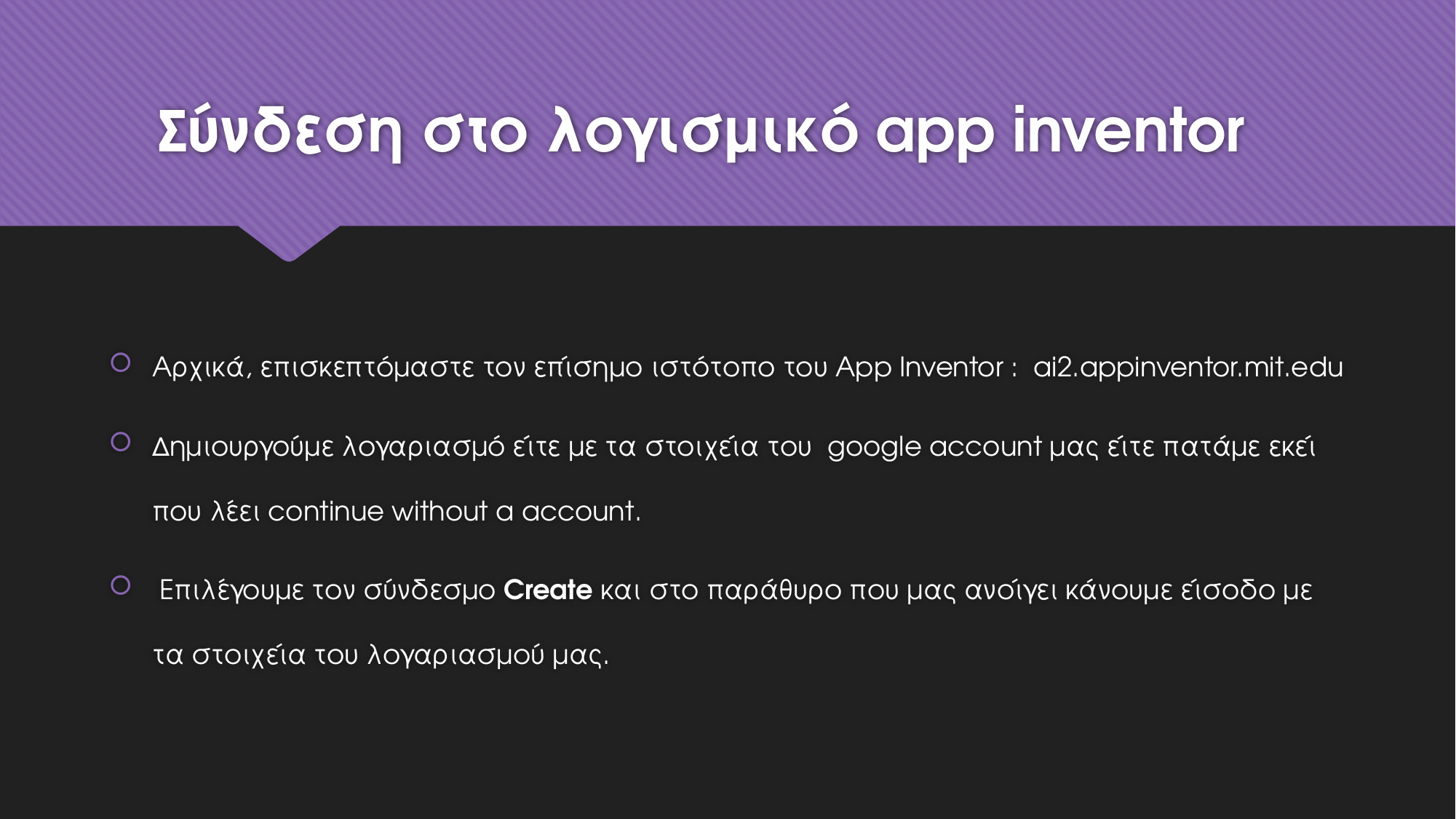

# Σύνδεση στο λογισμικό app inventor

Αρχικά, επισκεπτόμαστε τον επίσημο ιστότοπο του App Inventor :  ai2.appinventor.mit.edu
Δημιουργούμε λογαριασμό είτε με τα στοιχεία του  google account μας είτε πατάμε εκεί που λέει continue without a account.
 Επιλέγουμε τον σύνδεσμο Create και στο παράθυρο που μας ανοίγει κάνουμε είσοδο με τα στοιχεία του λογαριασμού μας.